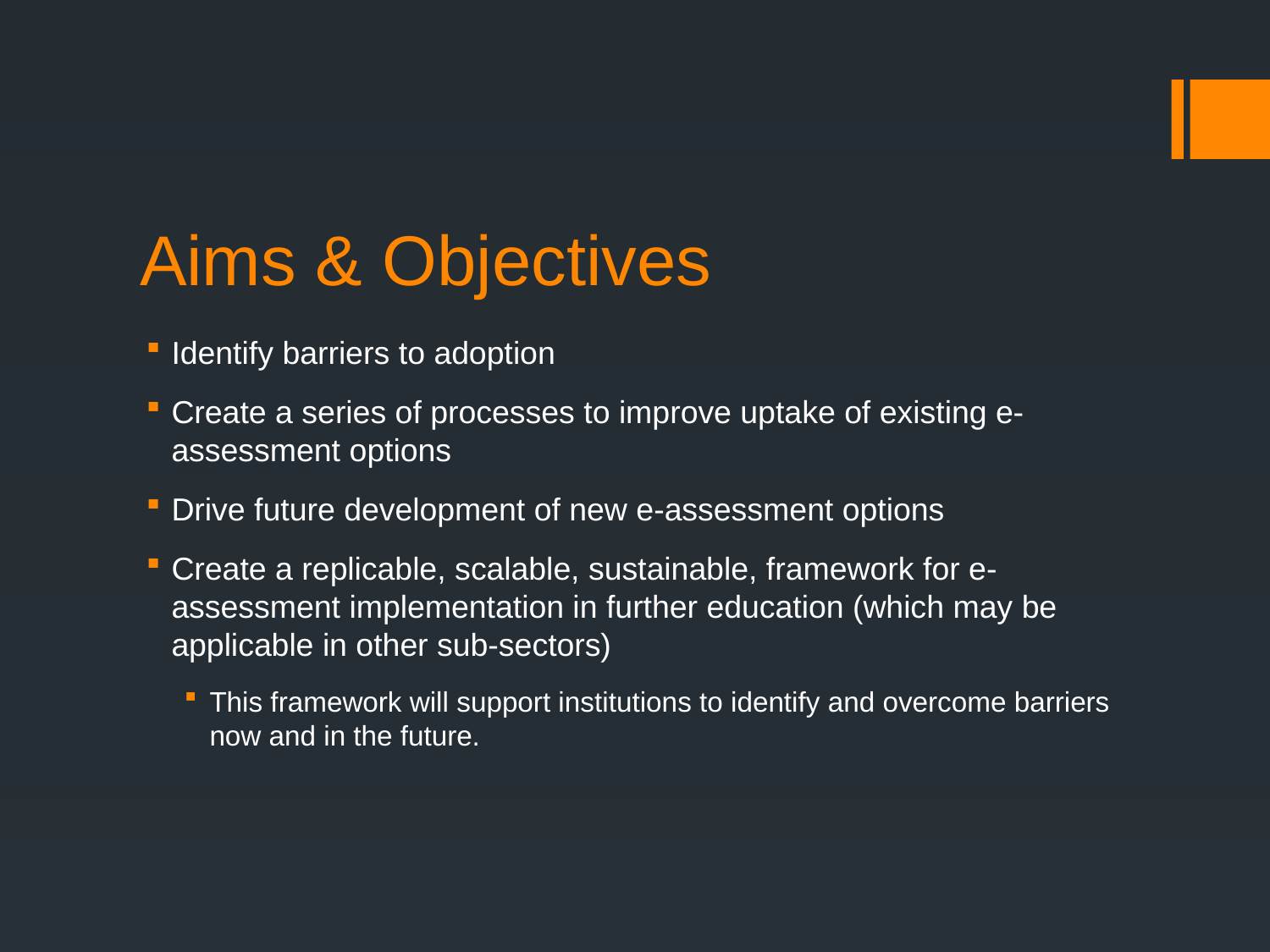

# Aims & Objectives
Identify barriers to adoption
Create a series of processes to improve uptake of existing e-assessment options
Drive future development of new e-assessment options
Create a replicable, scalable, sustainable, framework for e-assessment implementation in further education (which may be applicable in other sub-sectors)
This framework will support institutions to identify and overcome barriers now and in the future.